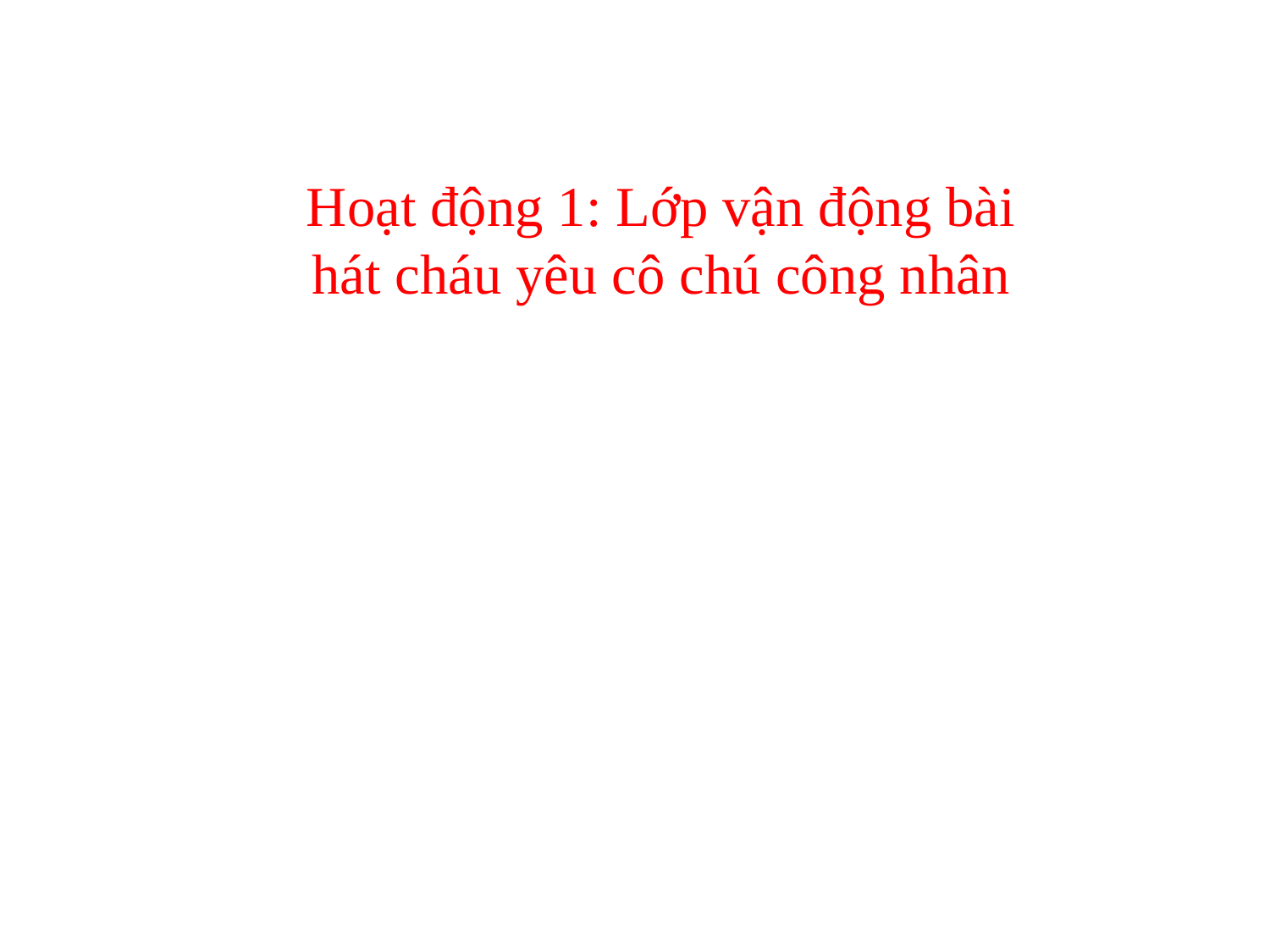

Hoạt động 1: Lớp vận động bài hát cháu yêu cô chú công nhân